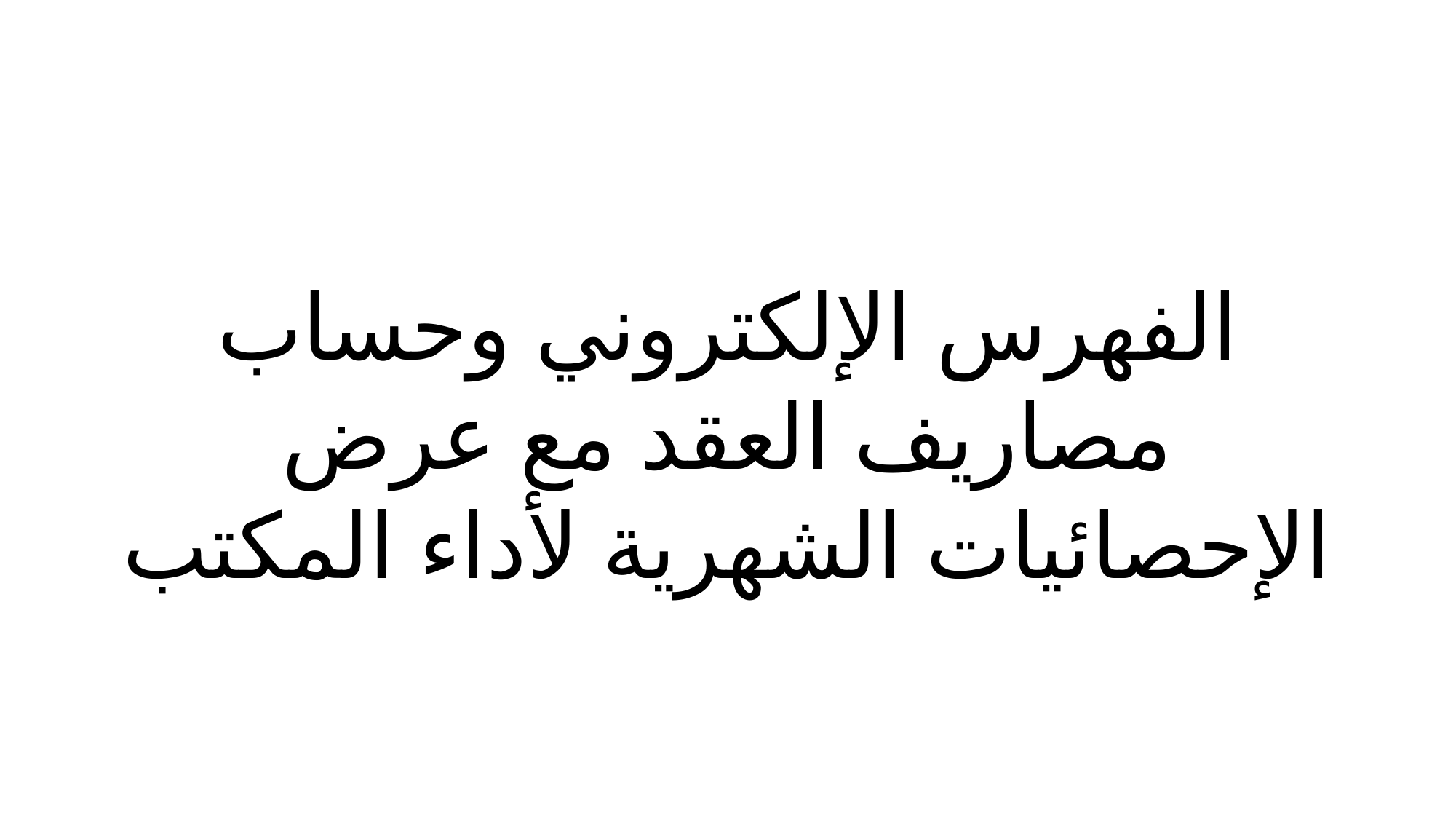

الفهرس الإلكتروني وحساب مصاريف العقد مع عرض الإحصائيات الشهرية لأداء المكتب